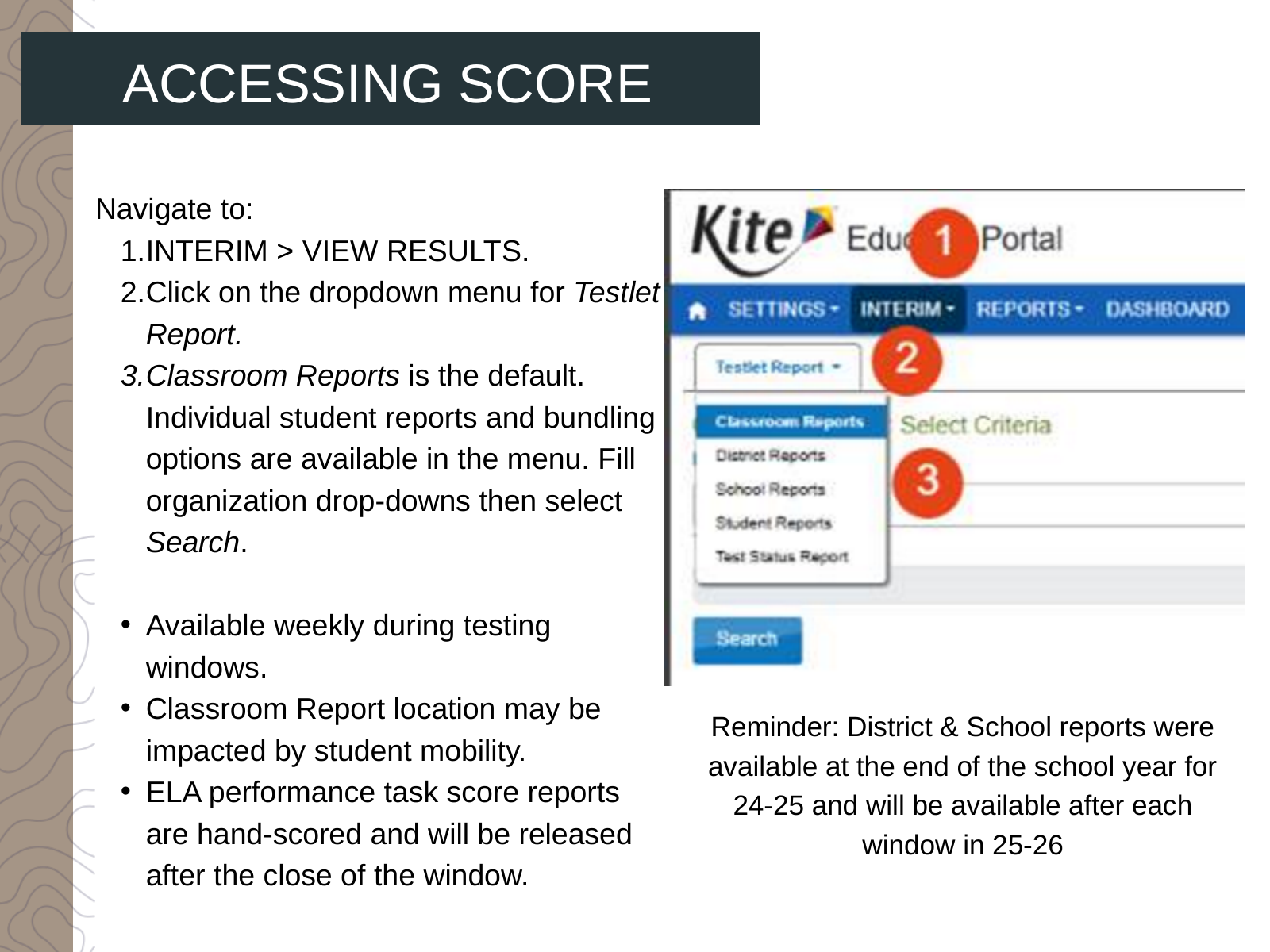

ACCESSING SCORE REPORTS

Navigate to:
INTERIM > VIEW RESULTS.
Click on the dropdown menu for Testlet Report.
Classroom Reports is the default. Individual student reports and bundling options are available in the menu. Fill organization drop-downs then select Search.

Available weekly during testing windows.
Classroom Report location may be impacted by student mobility.
ELA performance task score reports are hand-scored and will be released after the close of the window.

Reminder: District & School reports were available at the end of the school year for 24-25 and will be available after each window in 25-26
124